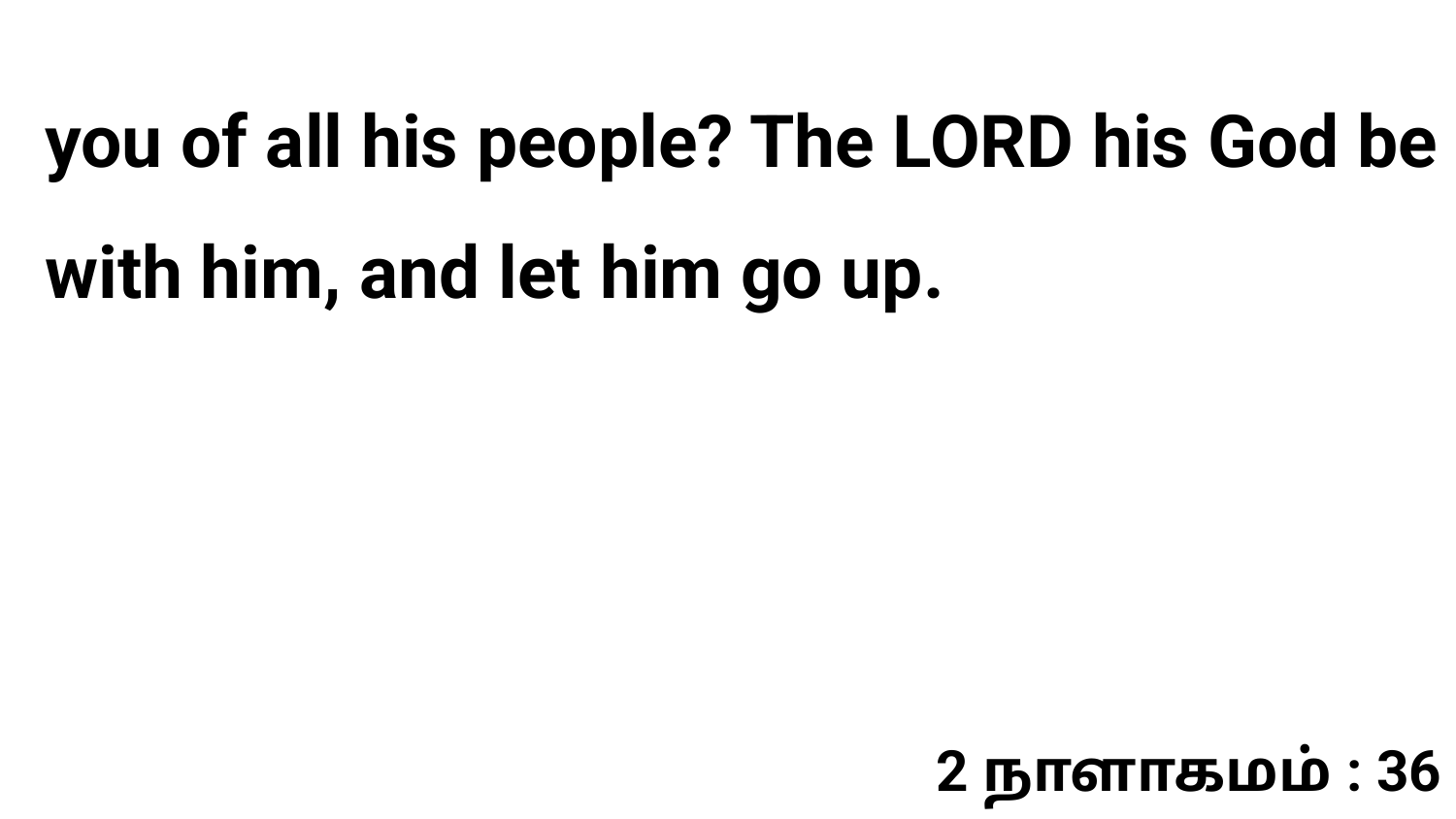

you of all his people? The LORD his God be with him, and let him go up.
2 நாளாகமம் : 36